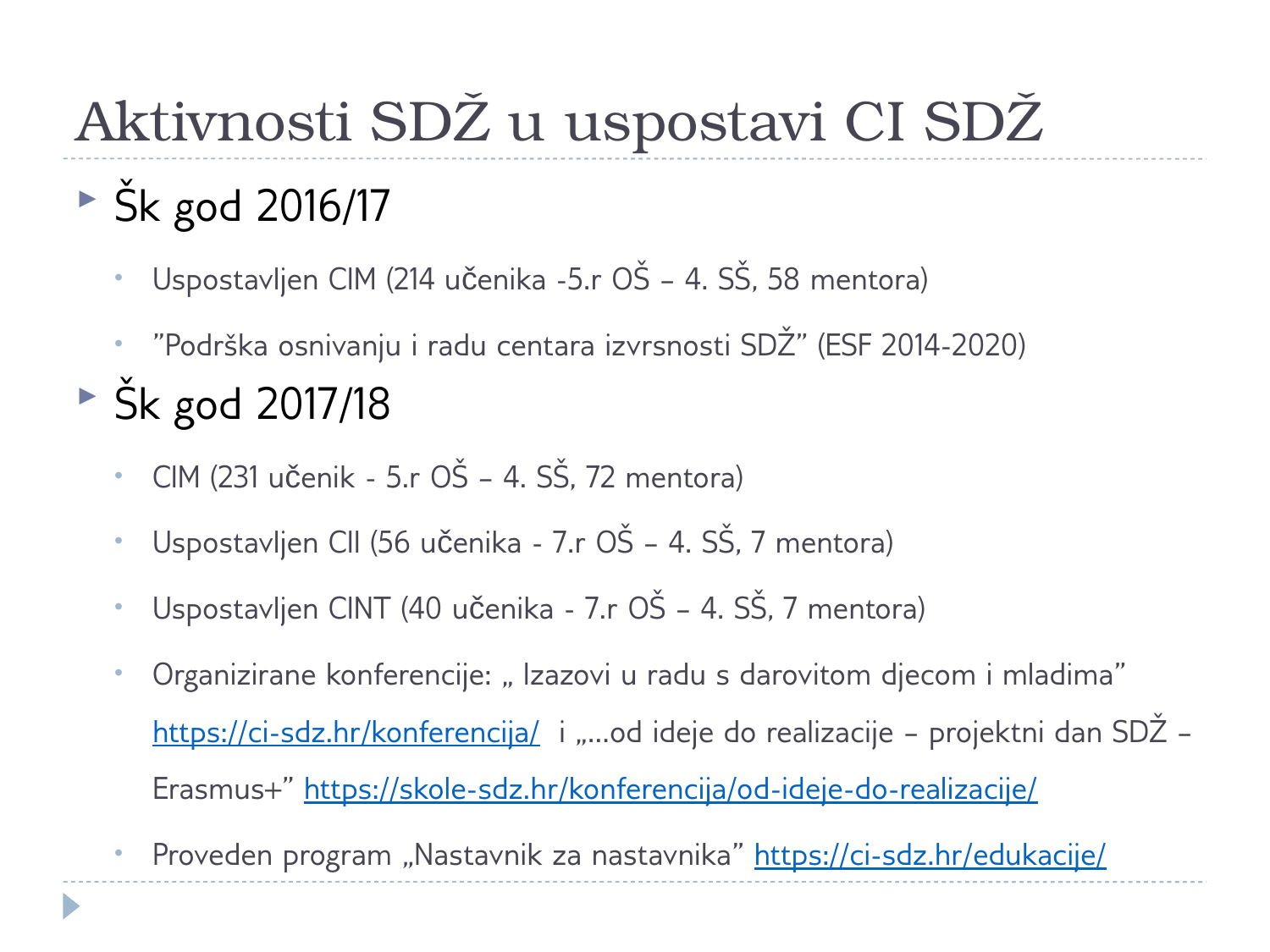

# Aktivnosti SDŽ u uspostavi CI SDŽ
Šk god 2016/17
Uspostavljen CIM (214 učenika -5.r OŠ – 4. SŠ, 58 mentora)
”Podrška osnivanju i radu centara izvrsnosti SDŽ” (ESF 2014-2020)
Šk god 2017/18
CIM (231 učenik - 5.r OŠ – 4. SŠ, 72 mentora)
Uspostavljen CII (56 učenika - 7.r OŠ – 4. SŠ, 7 mentora)
Uspostavljen CINT (40 učenika - 7.r OŠ – 4. SŠ, 7 mentora)
Organizirane konferencije: „ Izazovi u radu s darovitom djecom i mladima” https://ci-sdz.hr/konferencija/  i „…od ideje do realizacije – projektni dan SDŽ – Erasmus+” https://skole-sdz.hr/konferencija/od-ideje-do-realizacije/
Proveden program „Nastavnik za nastavnika” https://ci-sdz.hr/edukacije/